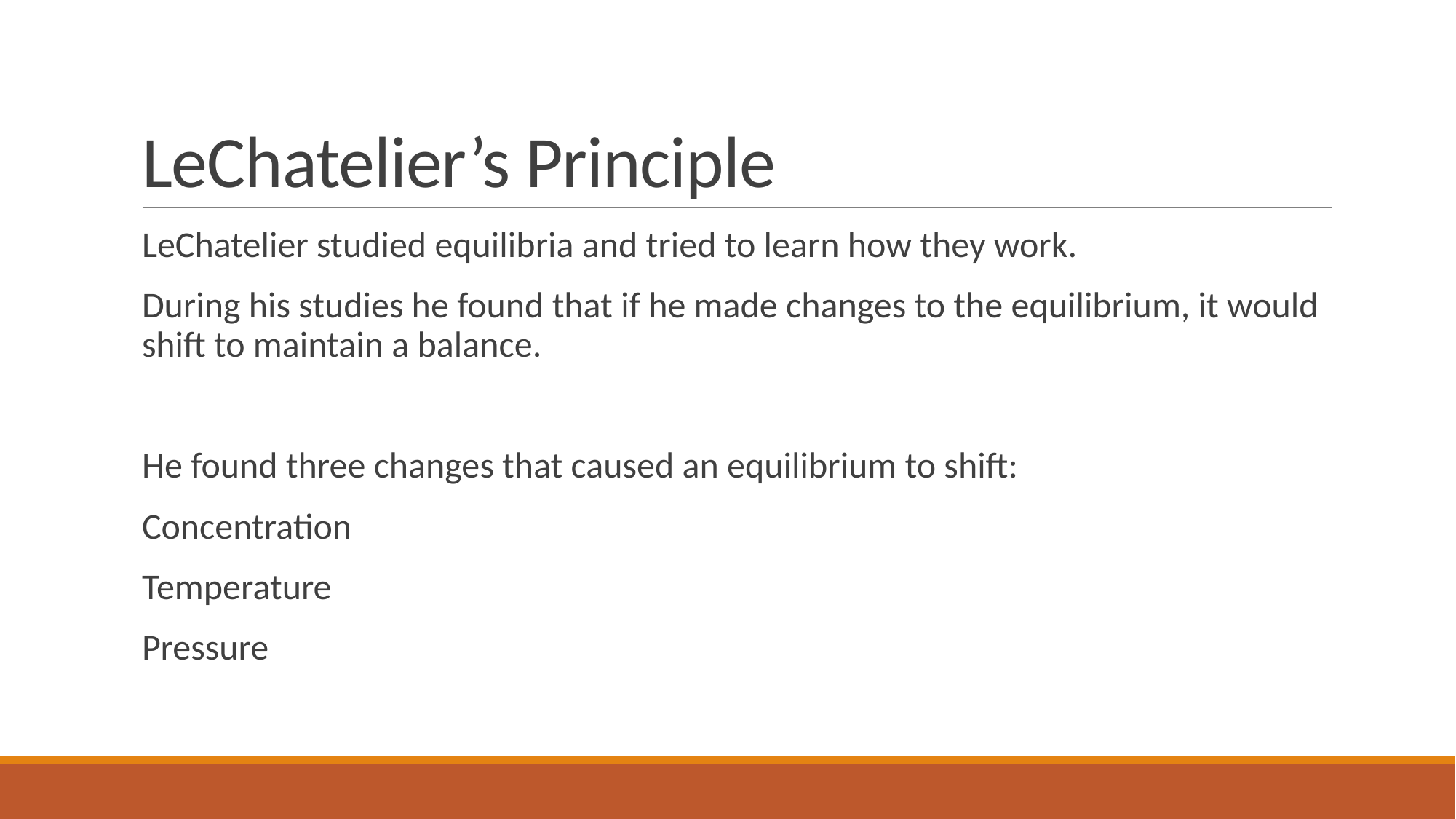

# LeChatelier’s Principle
LeChatelier studied equilibria and tried to learn how they work.
During his studies he found that if he made changes to the equilibrium, it would shift to maintain a balance.

He found three changes that caused an equilibrium to shift:
Concentration
Temperature
Pressure